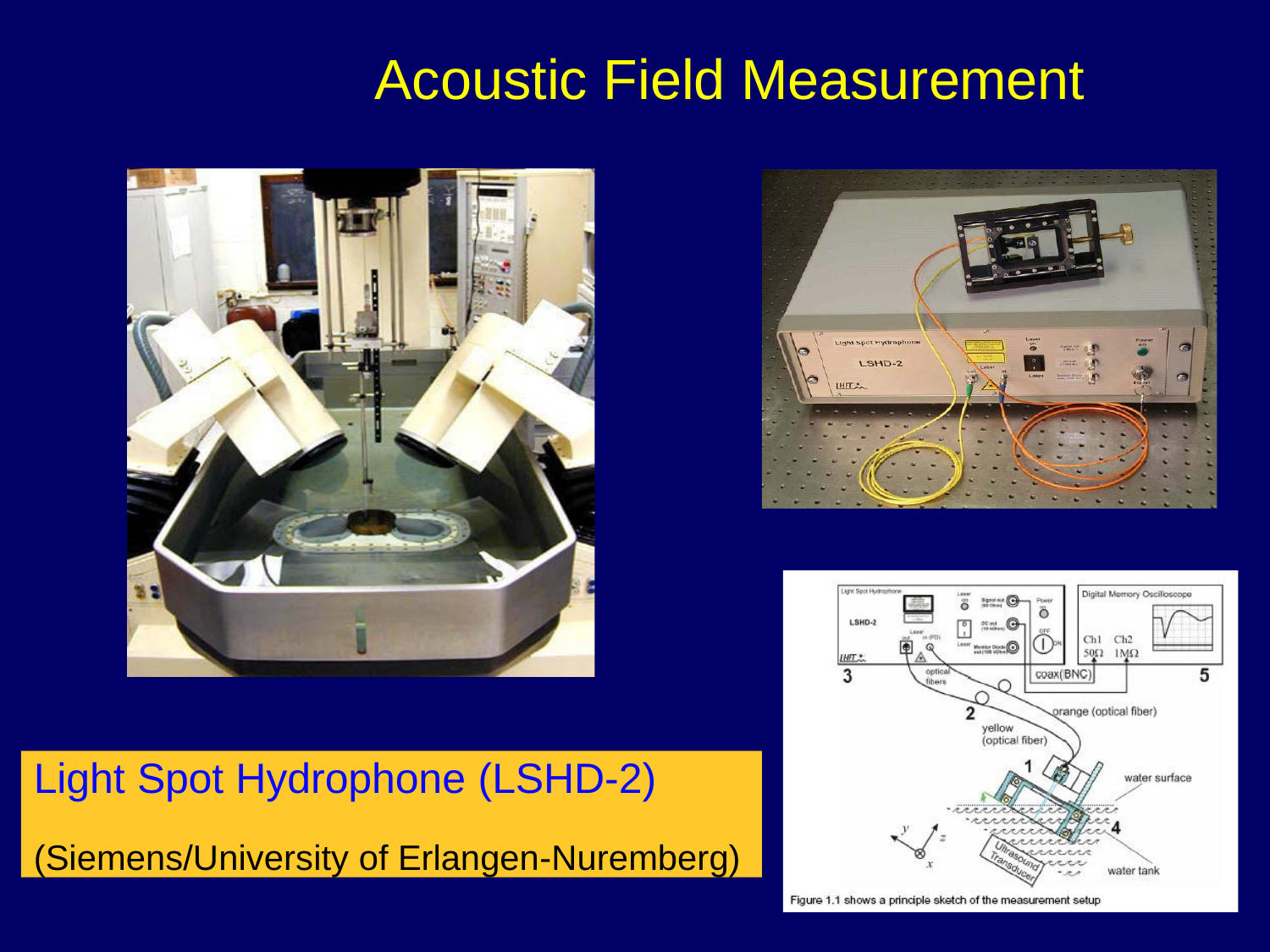

# Acoustic Field Measurement

Light Spot Hydrophone (LSHD-2)
(Siemens/University of Erlangen-Nuremberg)